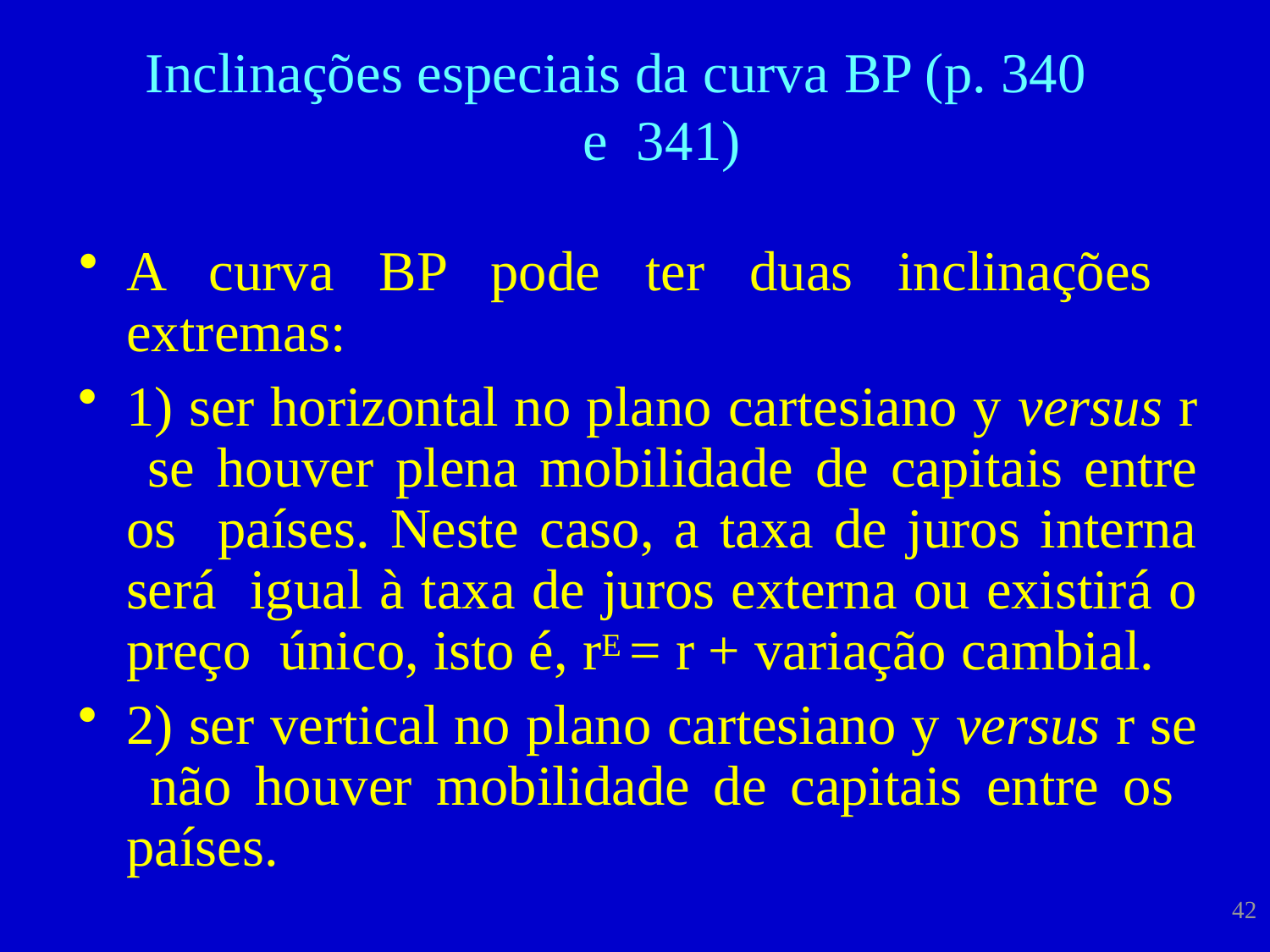

# Inclinações especiais da curva BP (p. 340 e  341)
A curva BP pode ter duas inclinações  extremas:
1) ser horizontal no plano cartesiano y versus r  se houver plena mobilidade de capitais entre os  países. Neste caso, a taxa de juros interna será  igual à taxa de juros externa ou existirá o preço  único, isto é, rE = r + variação cambial.
2) ser vertical no plano cartesiano y versus r se  não houver mobilidade de capitais entre os  países.
42